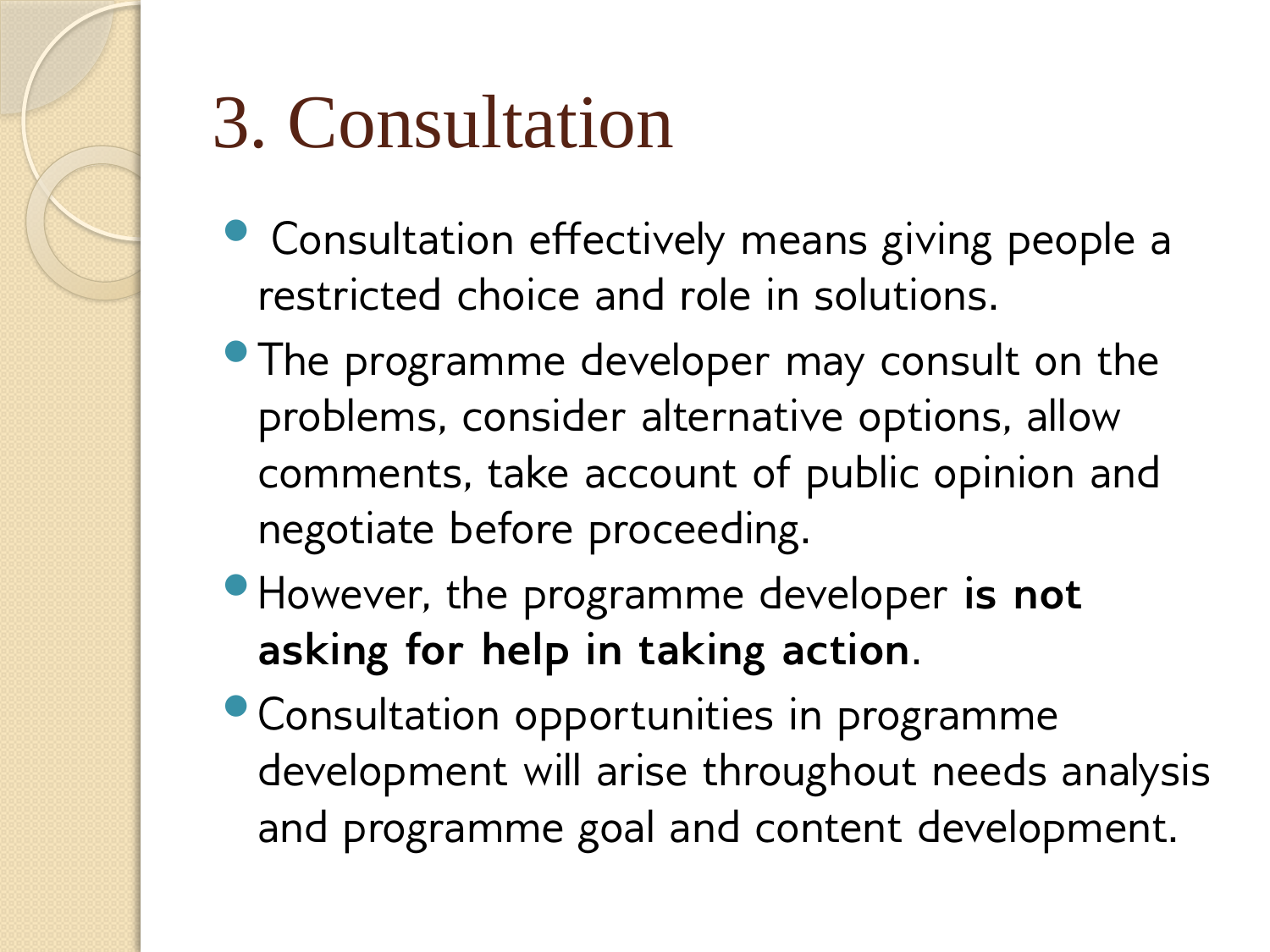

# 3. Consultation
 Consultation effectively means giving people a restricted choice and role in solutions.
The programme developer may consult on the problems, consider alternative options, allow comments, take account of public opinion and negotiate before proceeding.
However, the programme developer is not asking for help in taking action.
Consultation opportunities in programme development will arise throughout needs analysis and programme goal and content development.